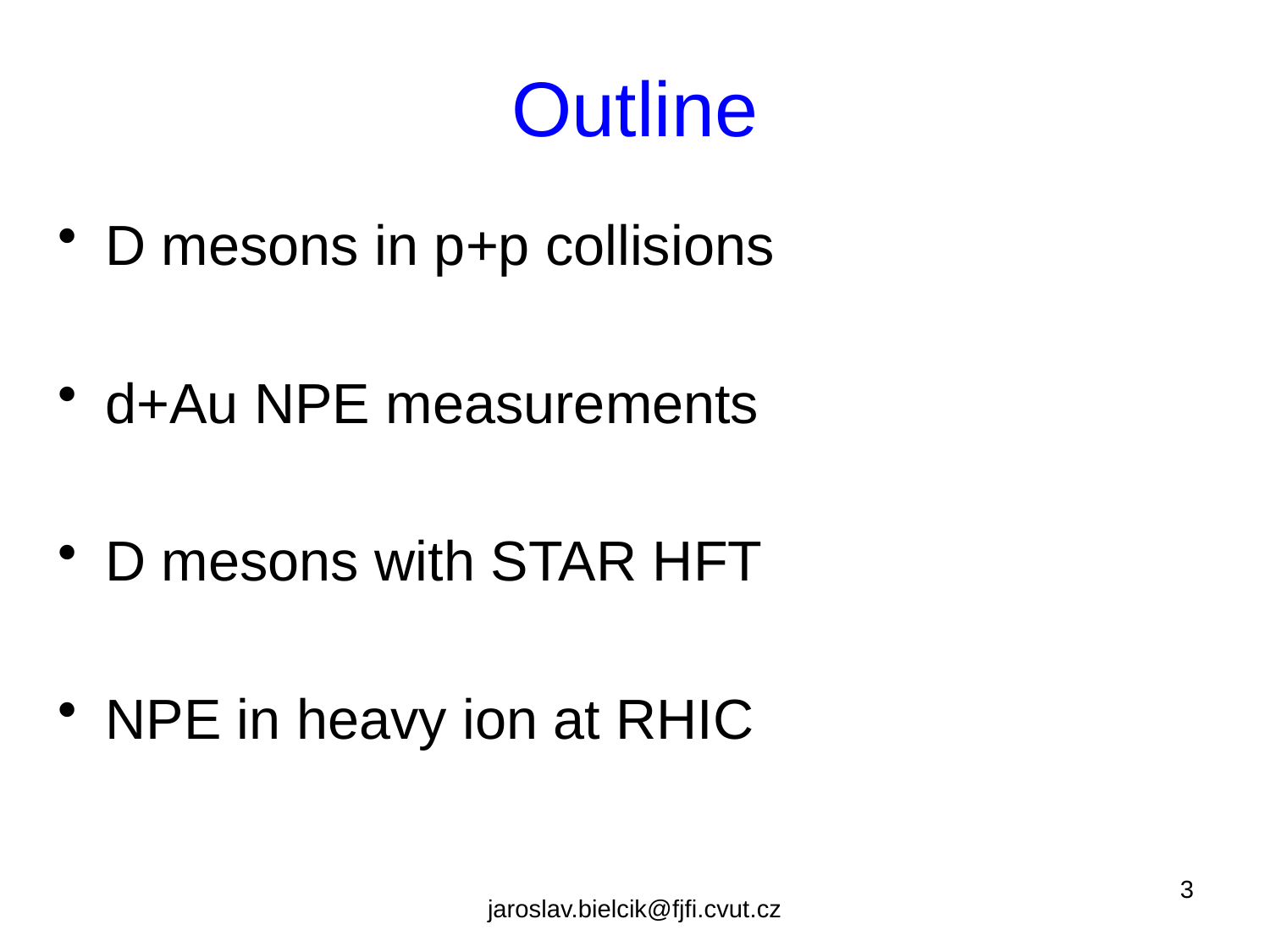

# Outline
D mesons in p+p collisions

d+Au NPE measurements

D mesons with STAR HFT

NPE in heavy ion at RHIC

3
jaroslav.bielcik@fjfi.cvut.cz